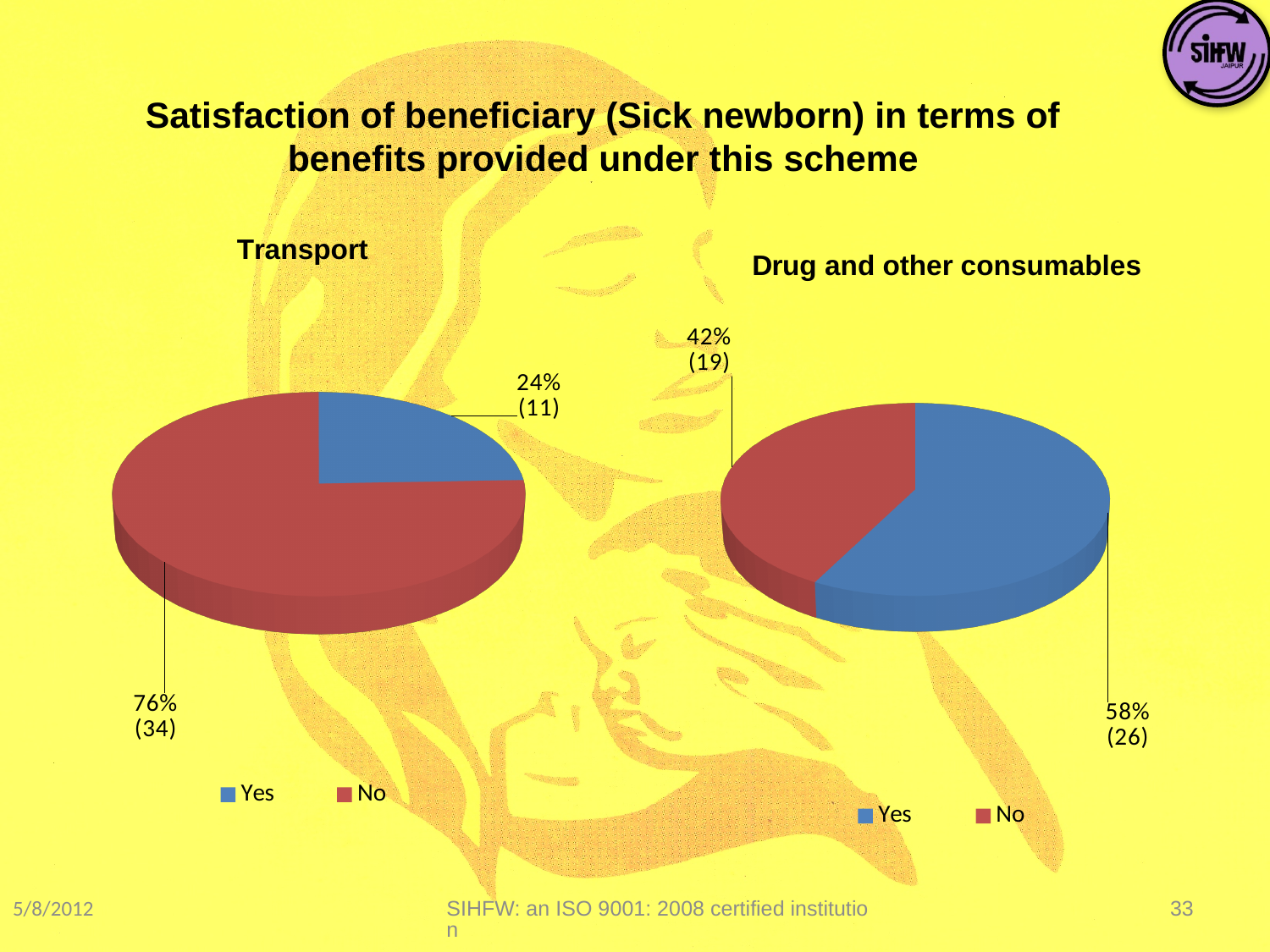

# Satisfaction of beneficiary (Sick newborn) in terms of benefits provided under this scheme

[unsupported chart]

[unsupported chart]

5/8/2012
SIHFW: an ISO 9001: 2008 certified institution
33